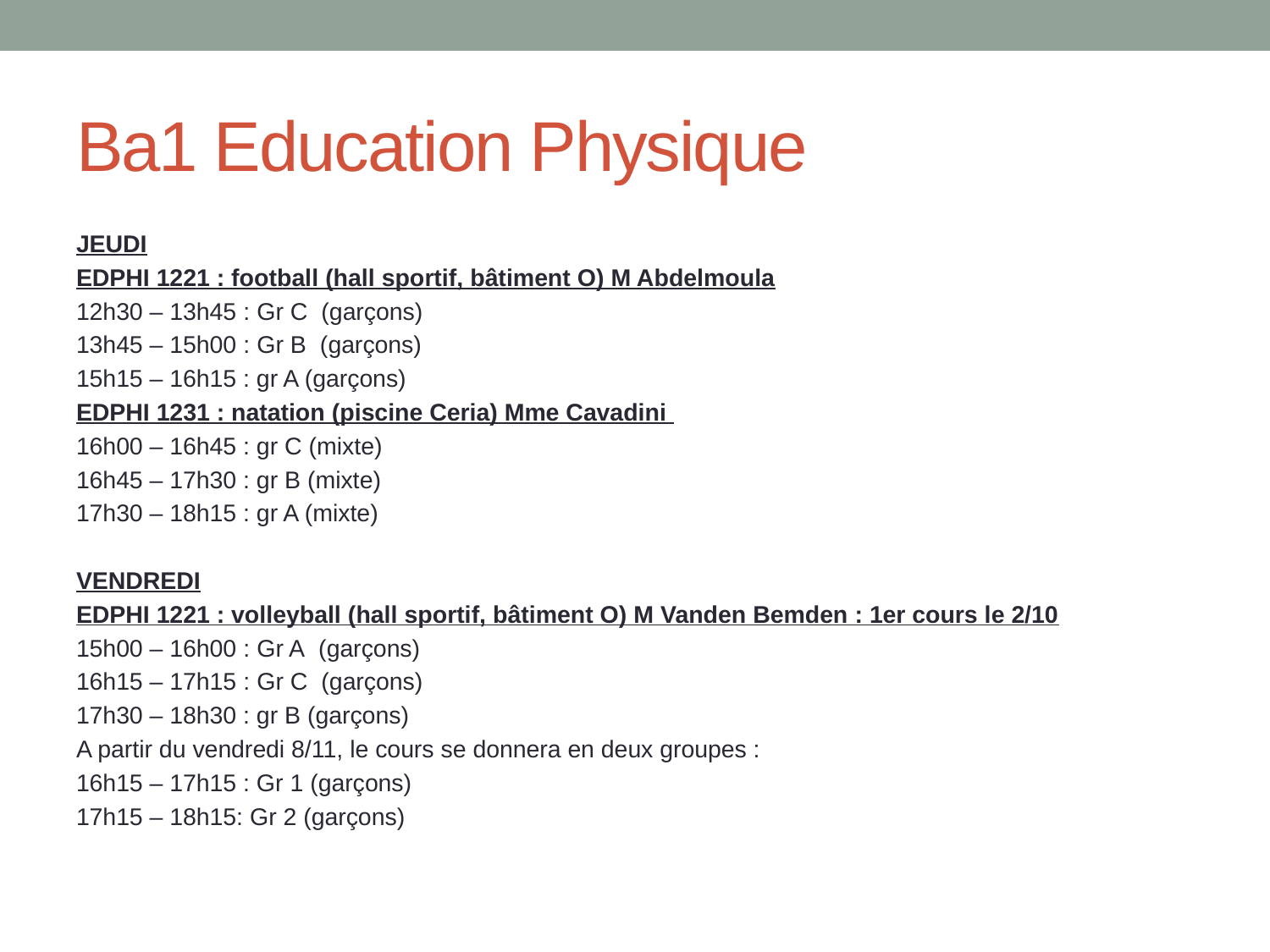

# Ba1 Education Physique
JEUDI
EDPHI 1221 : football (hall sportif, bâtiment O) M Abdelmoula
12h30 – 13h45 : Gr C  (garçons)
13h45 – 15h00 : Gr B  (garçons)
15h15 – 16h15 : gr A (garçons)
EDPHI 1231 : natation (piscine Ceria) Mme Cavadini
16h00 – 16h45 : gr C (mixte)
16h45 – 17h30 : gr B (mixte)
17h30 – 18h15 : gr A (mixte)

VENDREDI
EDPHI 1221 : volleyball (hall sportif, bâtiment O) M Vanden Bemden : 1er cours le 2/10
15h00 – 16h00 : Gr A  (garçons)
16h15 – 17h15 : Gr C  (garçons)
17h30 – 18h30 : gr B (garçons)
A partir du vendredi 8/11, le cours se donnera en deux groupes :
16h15 – 17h15 : Gr 1 (garçons)
17h15 – 18h15: Gr 2 (garçons)